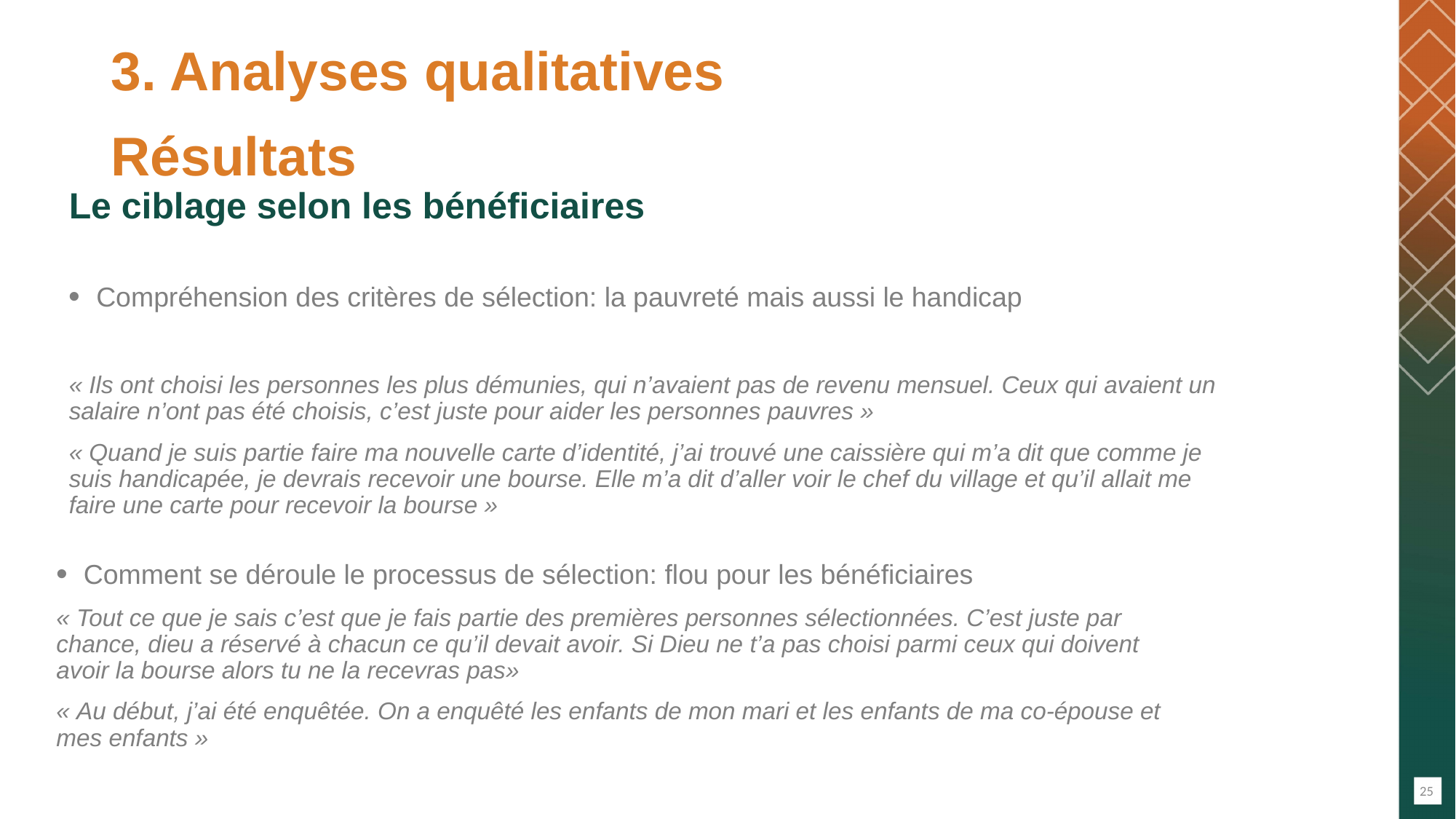

# 3. Analyses qualitatives Résultats
Le ciblage selon les bénéficiaires
Compréhension des critères de sélection: la pauvreté mais aussi le handicap

« Ils ont choisi les personnes les plus démunies, qui n’avaient pas de revenu mensuel. Ceux qui avaient un salaire n’ont pas été choisis, c’est juste pour aider les personnes pauvres »
« Quand je suis partie faire ma nouvelle carte d’identité, j’ai trouvé une caissière qui m’a dit que comme je suis handicapée, je devrais recevoir une bourse. Elle m’a dit d’aller voir le chef du village et qu’il allait me faire une carte pour recevoir la bourse »
Comment se déroule le processus de sélection: flou pour les bénéficiaires
« Tout ce que je sais c’est que je fais partie des premières personnes sélectionnées. C’est juste par chance, dieu a réservé à chacun ce qu’il devait avoir. Si Dieu ne t’a pas choisi parmi ceux qui doivent avoir la bourse alors tu ne la recevras pas»
« Au début, j’ai été enquêtée. On a enquêté les enfants de mon mari et les enfants de ma co-épouse et mes enfants »